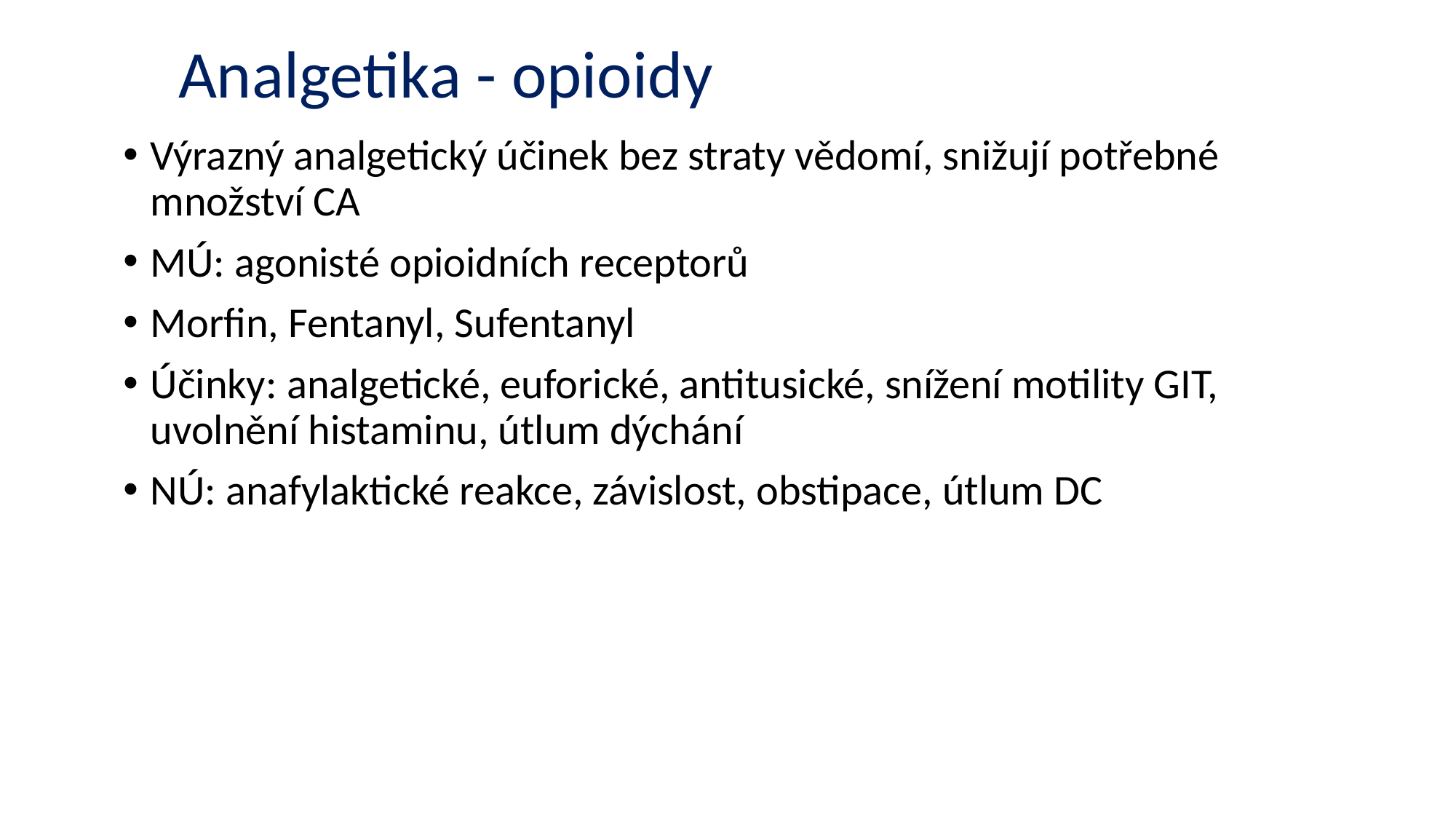

# Analgetika - opioidy
Výrazný analgetický účinek bez straty vědomí, snižují potřebné množství CA
MÚ: agonisté opioidních receptorů
Morfin, Fentanyl, Sufentanyl
Účinky: analgetické, euforické, antitusické, snížení motility GIT, uvolnění histaminu, útlum dýchání
NÚ: anafylaktické reakce, závislost, obstipace, útlum DC